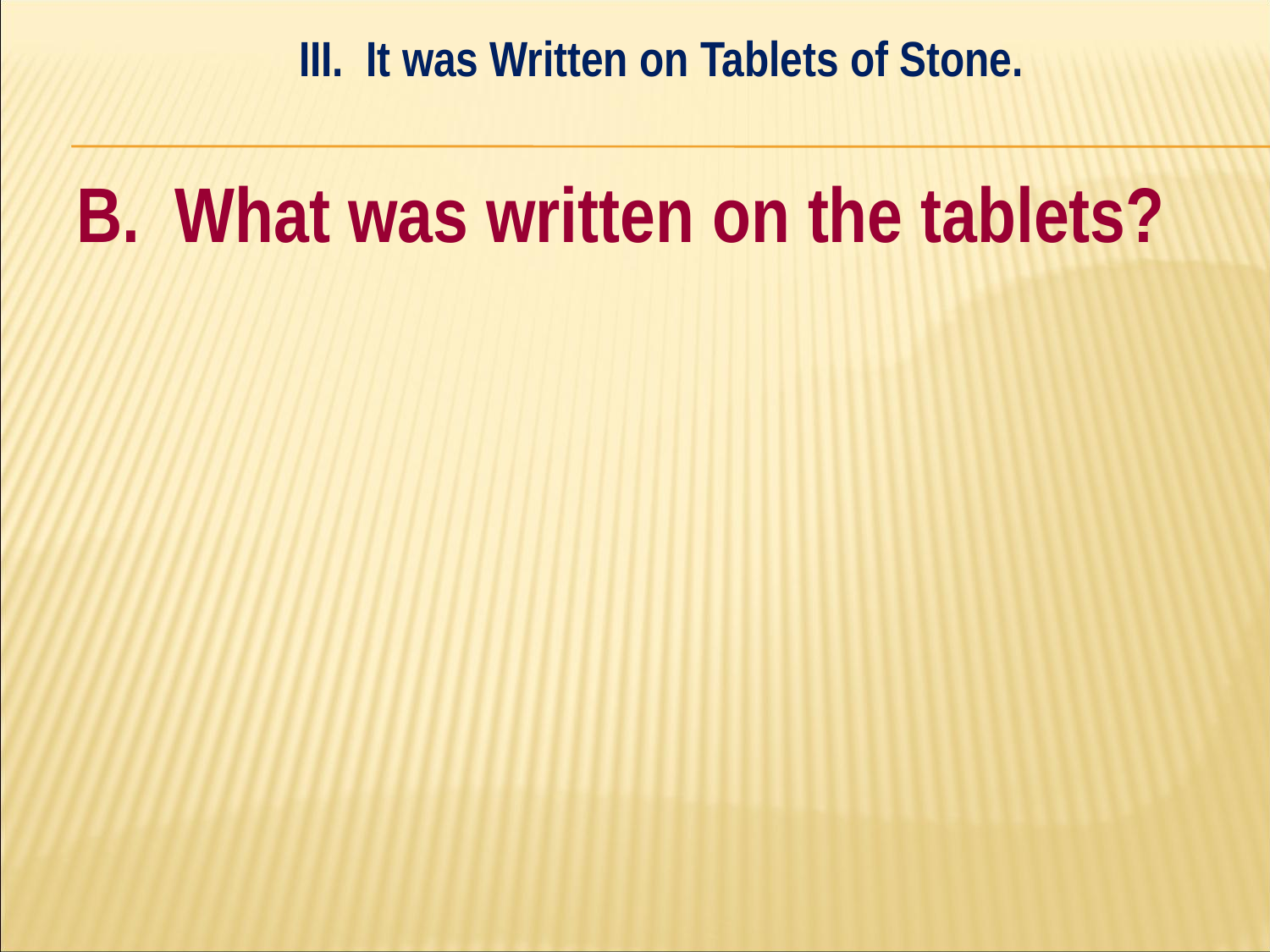

III.  It was Written on Tablets of Stone.
#
B.  What was written on the tablets?